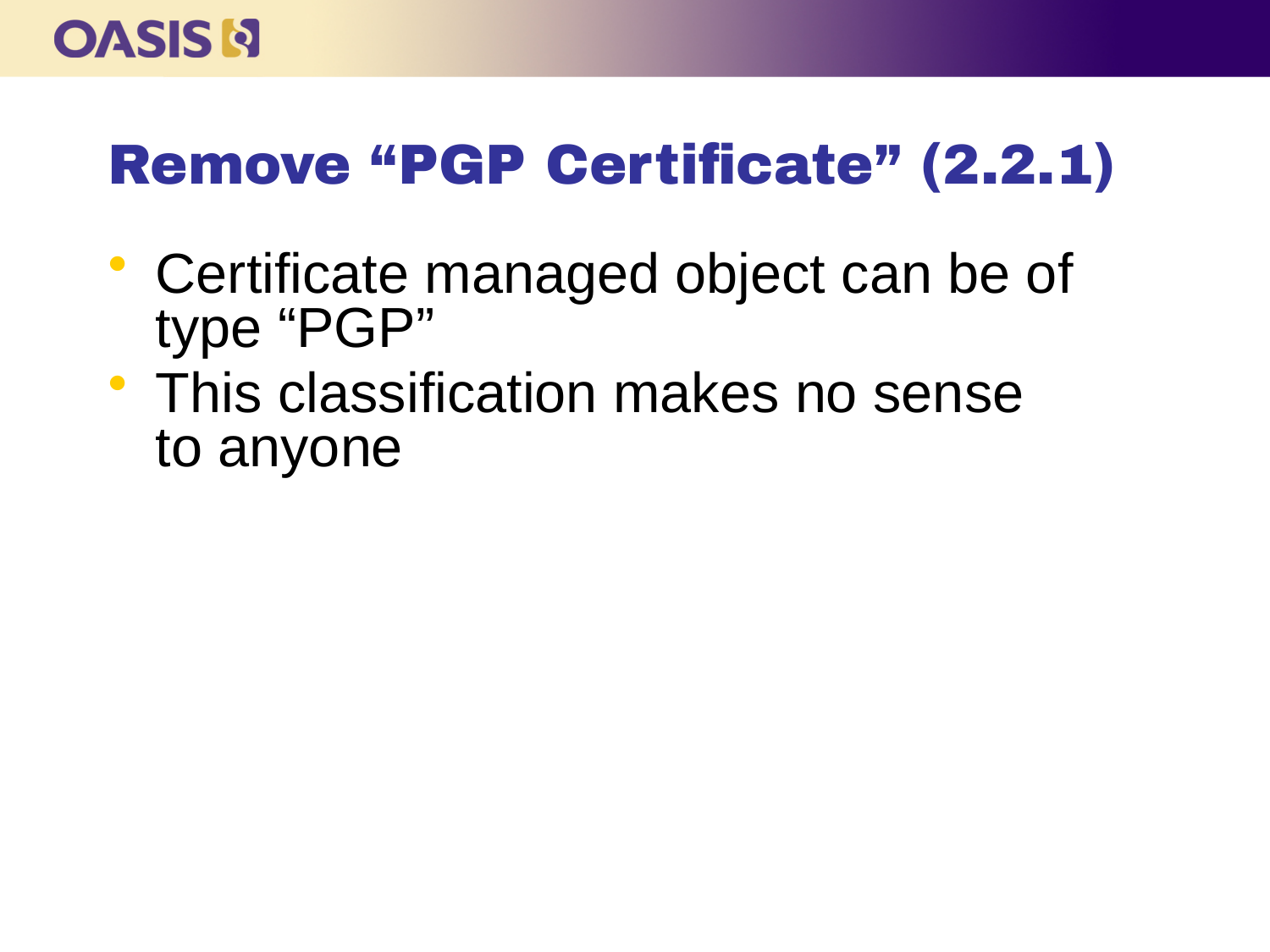

# Remove “PGP Certificate” (2.2.1)
Certificate managed object can be of type “PGP”
This classification makes no sense to anyone